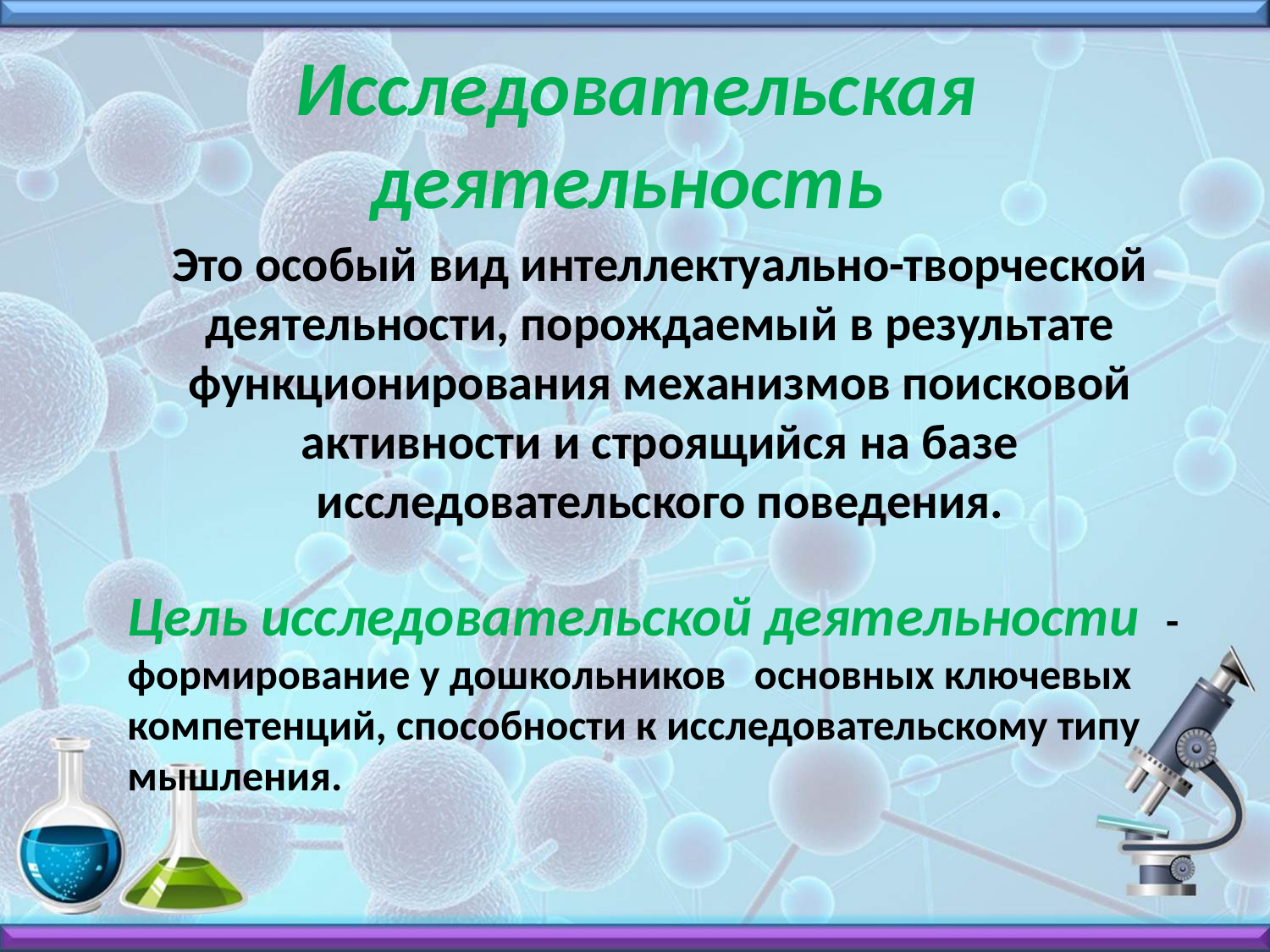

# Исследовательская деятельность
Это особый вид интеллектуально-творческой деятельности, порождаемый в результате функционирования механизмов поисковой активности и строящийся на базе исследовательского поведения.

Цель исследовательской деятельности  - формирование у дошкольников   основных ключевых компетенций, способности к исследовательскому типу мышления.